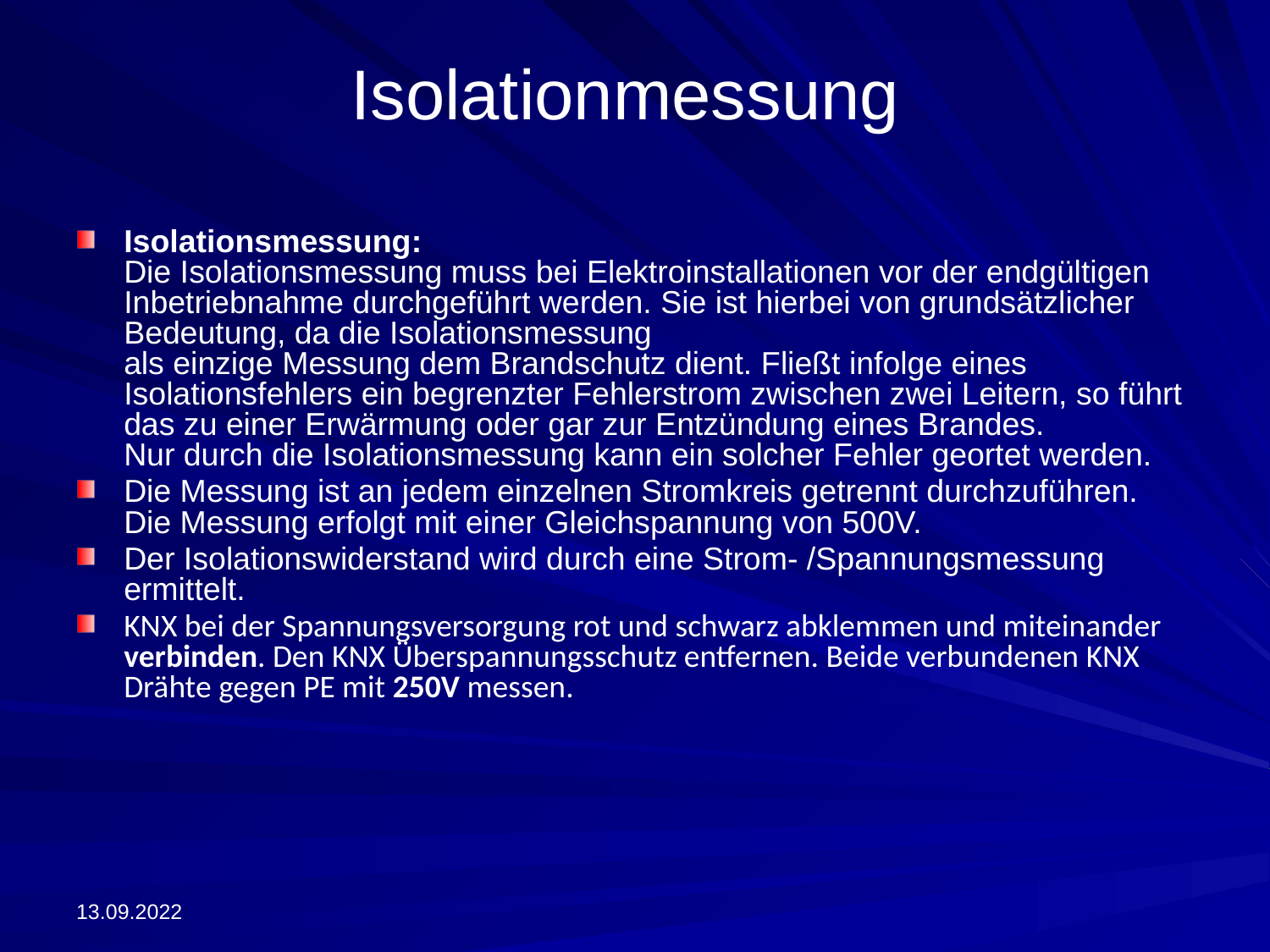

# Isolationmessung
Isolationsmessung:
Die Isolationsmessung muss bei Elektroinstallationen vor der endgültigen Inbetriebnahme durchgeführt werden. Sie ist hierbei von grundsätzlicher Bedeutung, da die Isolationsmessung 
als einzige Messung dem Brandschutz dient. Fließt infolge eines Isolationsfehlers ein begrenzter Fehlerstrom zwischen zwei Leitern, so führt das zu einer Erwärmung oder gar zur Entzündung eines Brandes.
Nur durch die Isolationsmessung kann ein solcher Fehler geortet werden.
Die Messung ist an jedem einzelnen Stromkreis getrennt durchzuführen. Die Messung erfolgt mit einer Gleichspannung von 500V.
Der Isolationswiderstand wird durch eine Strom- /Spannungsmessung ermittelt.
KNX bei der Spannungsversorgung rot und schwarz abklemmen und miteinander verbinden. Den KNX Überspannungsschutz entfernen. Beide verbundenen KNX Drähte gegen PE mit 250V messen.
13.09.2022